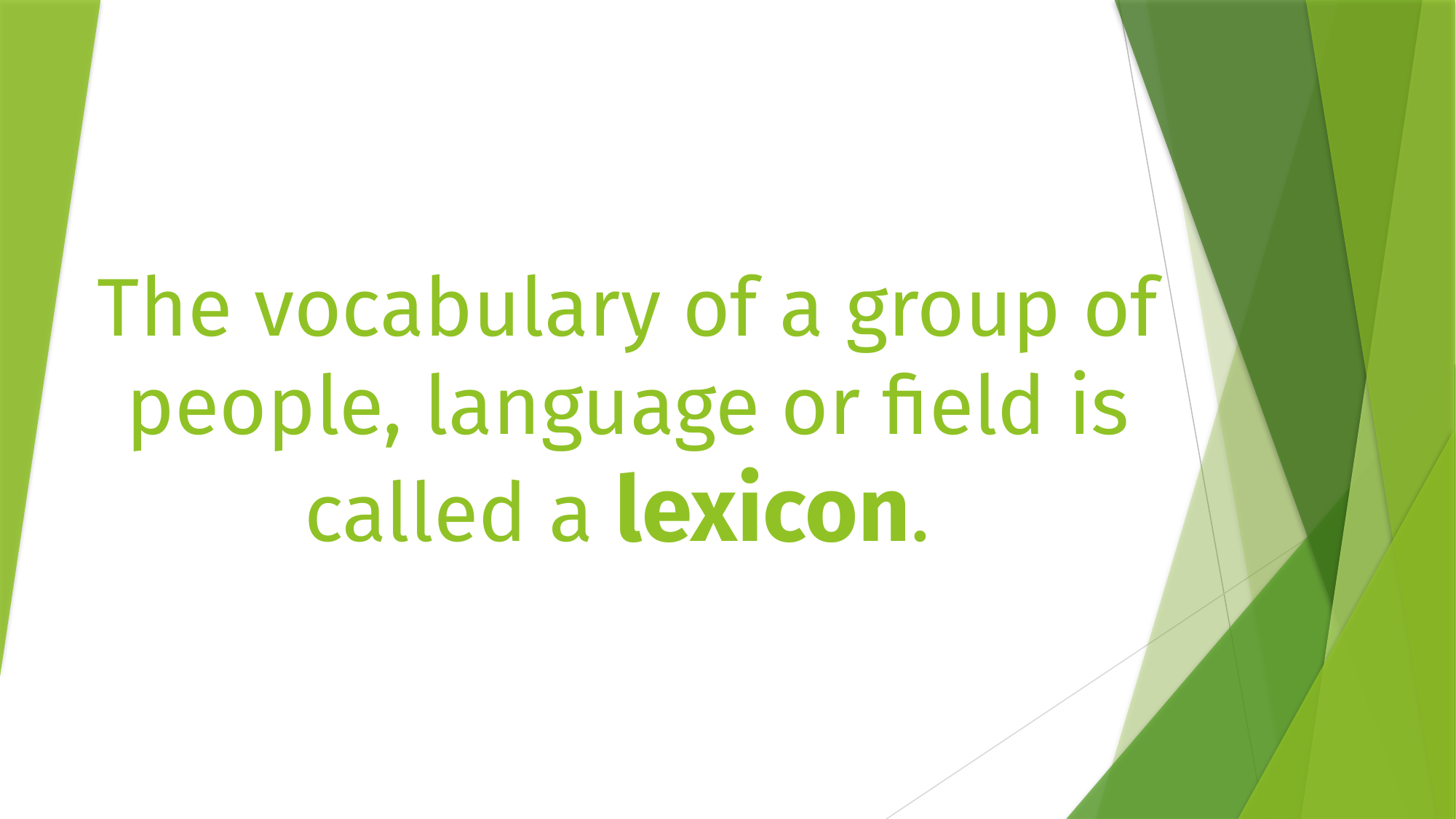

# The vocabulary of a group of people, language or field is called a lexicon.